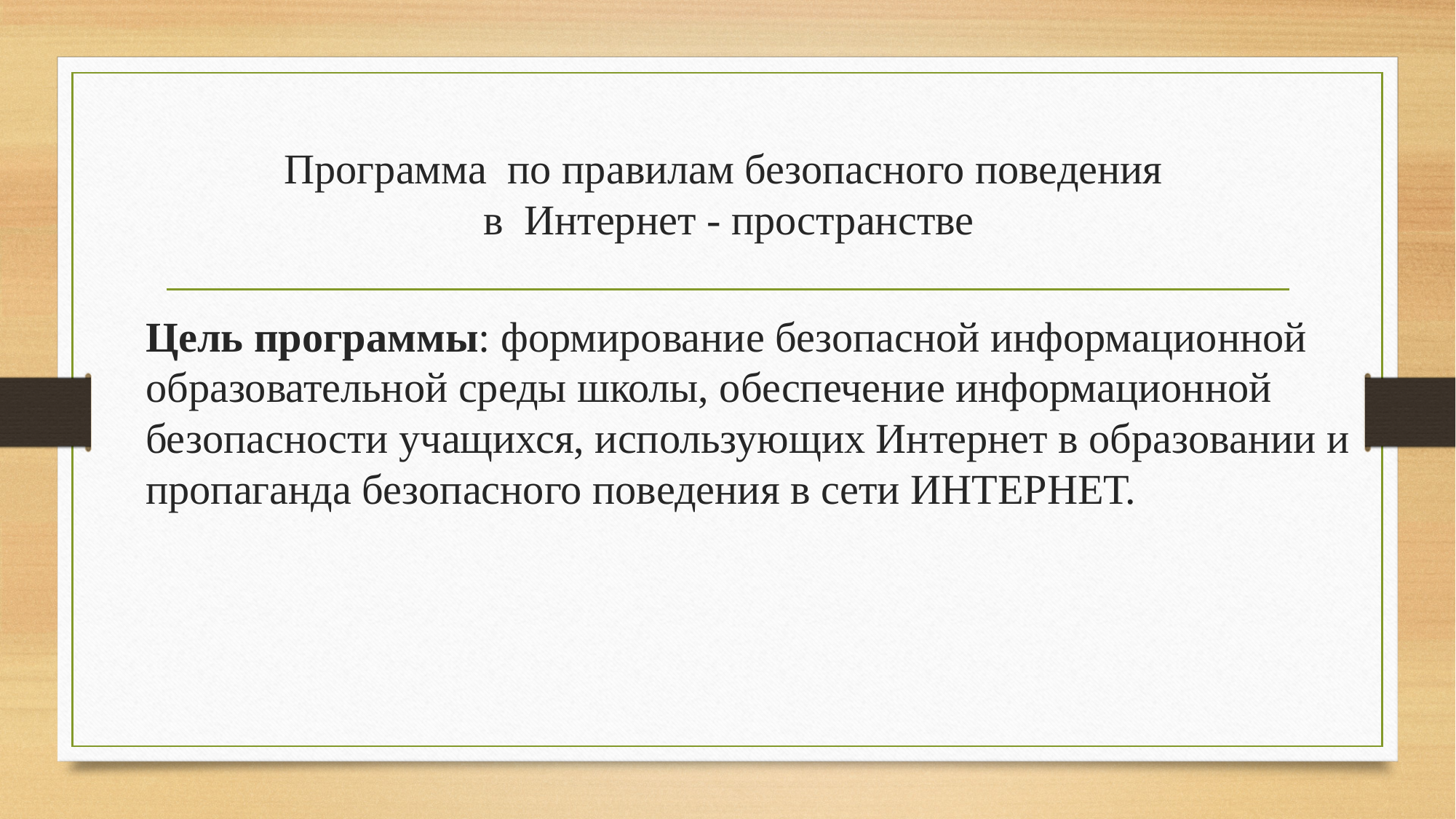

# Программа  по правилам безопасного поведения в  Интернет - пространстве
Цель программы: формирование безопасной информационной образовательной среды школы, обеспечение информационной безопасности учащихся, использующих Интернет в образовании и пропаганда безопасного поведения в сети ИНТЕРНЕТ.